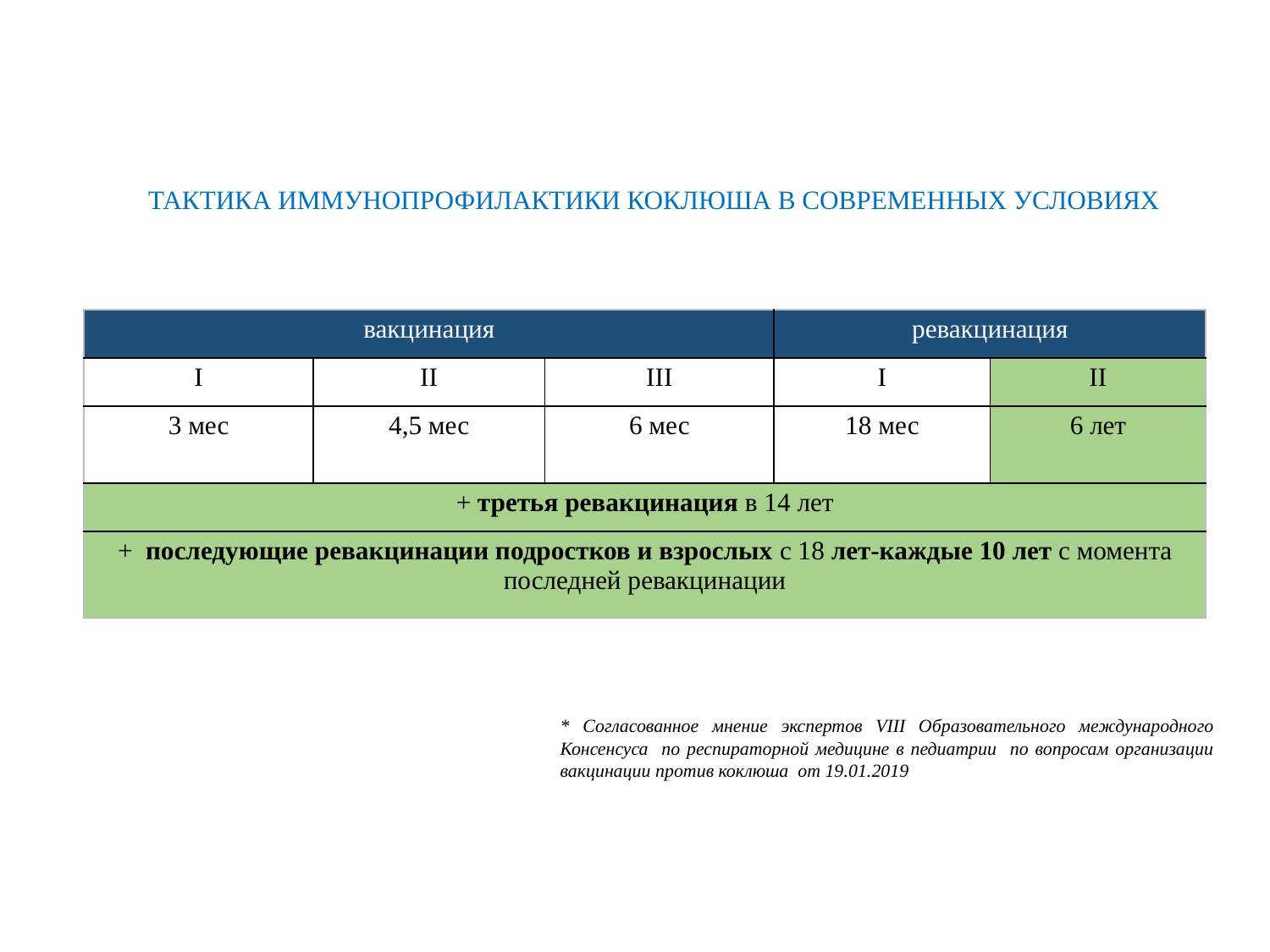

# ТАКТИКА ИММУНОПРОФИЛАКТИКИ КОКЛЮША В СОВРЕМЕННЫХ УСЛОВИЯХ
| вакцинация |  |  | ревакцинация |  |
| --- | --- | --- | --- | --- |
| I | II | III | I | II |
| 3 мес | 4,5 мес | 6 мес | 18 мес | 6 лет |
| + третья ревакцинация в 14 лет |  |  |  |  |
| + последующие ревакцинации подростков и взрослых с 18 лет-каждые 10 лет с момента последней ревакцинации |  |  |  |  |
* Согласованное мнение экспертов VIII Образовательного международного Консенсуса  по респираторной медицине в педиатрии  по вопросам организации вакцинации против коклюша  от 19.01.2019